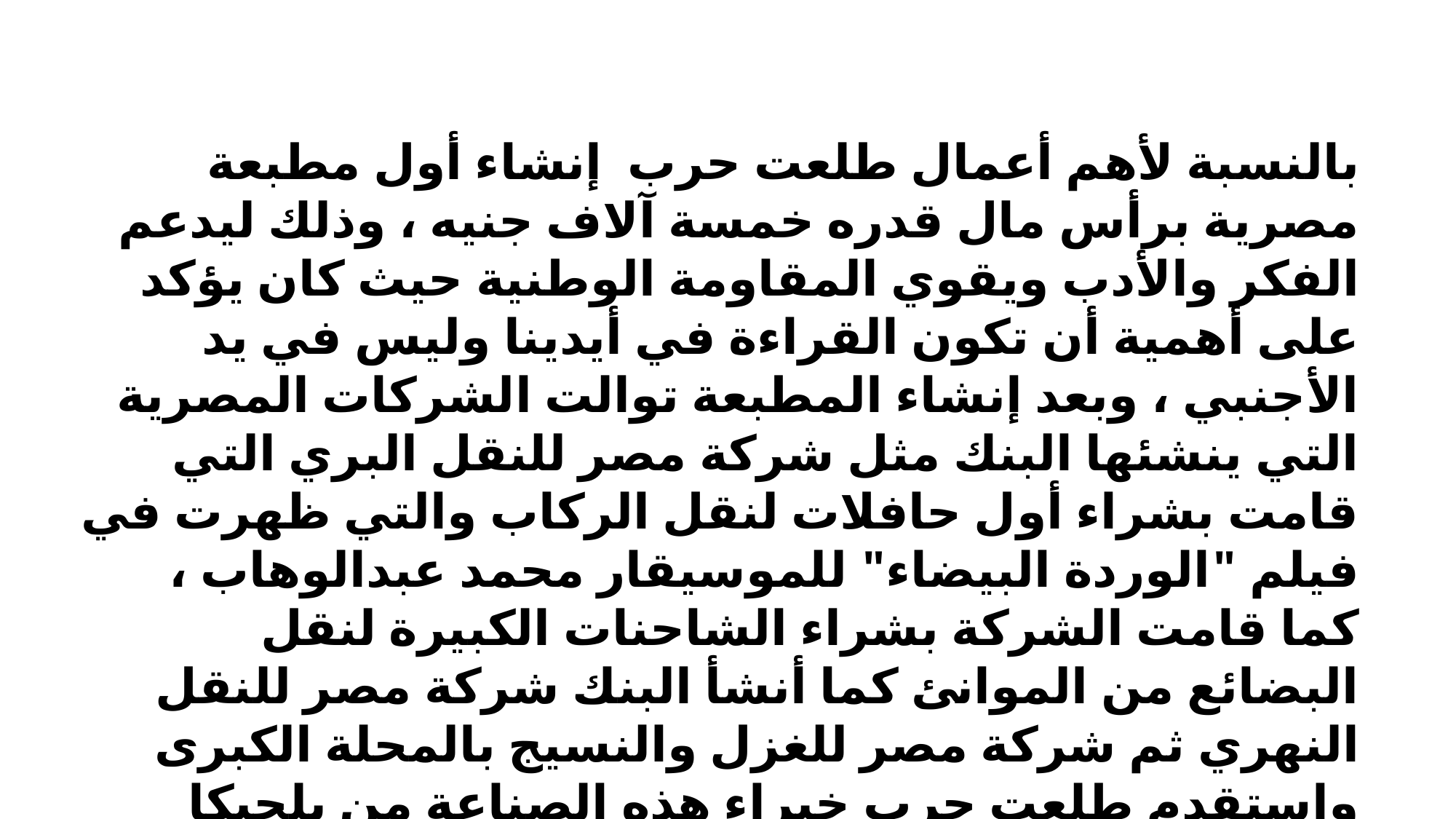

بالنسبة لأهم أعمال طلعت حرب  إنشاء أول مطبعة مصرية برأس مال قدره خمسة آلاف جنيه ، وذلك ليدعم الفكر والأدب ويقوي المقاومة الوطنية حيث كان يؤكد على أهمية أن تكون القراءة في أيدينا وليس في يد الأجنبي ، وبعد إنشاء المطبعة توالت الشركات المصرية التي ينشئها البنك مثل شركة مصر للنقل البري التي قامت بشراء أول حافلات لنقل الركاب والتي ظهرت في فيلم "الوردة البيضاء" للموسيقار محمد عبدالوهاب ، كما قامت الشركة بشراء الشاحنات الكبيرة لنقل البضائع من الموانئ كما أنشأ البنك شركة مصر للنقل النهري ثم شركة مصر للغزل والنسيج بالمحلة الكبرى واستقدم طلعت حرب خبراء هذه الصناعة من بلجيكا وأرسل بعثات العمال والفنيين للتدريب في الخارج ، كما أقام مصنعا لحلج القطن في بني سويف ، وأنشأ البنك مخازن  لجمع القطن في كل محافظات مصر .